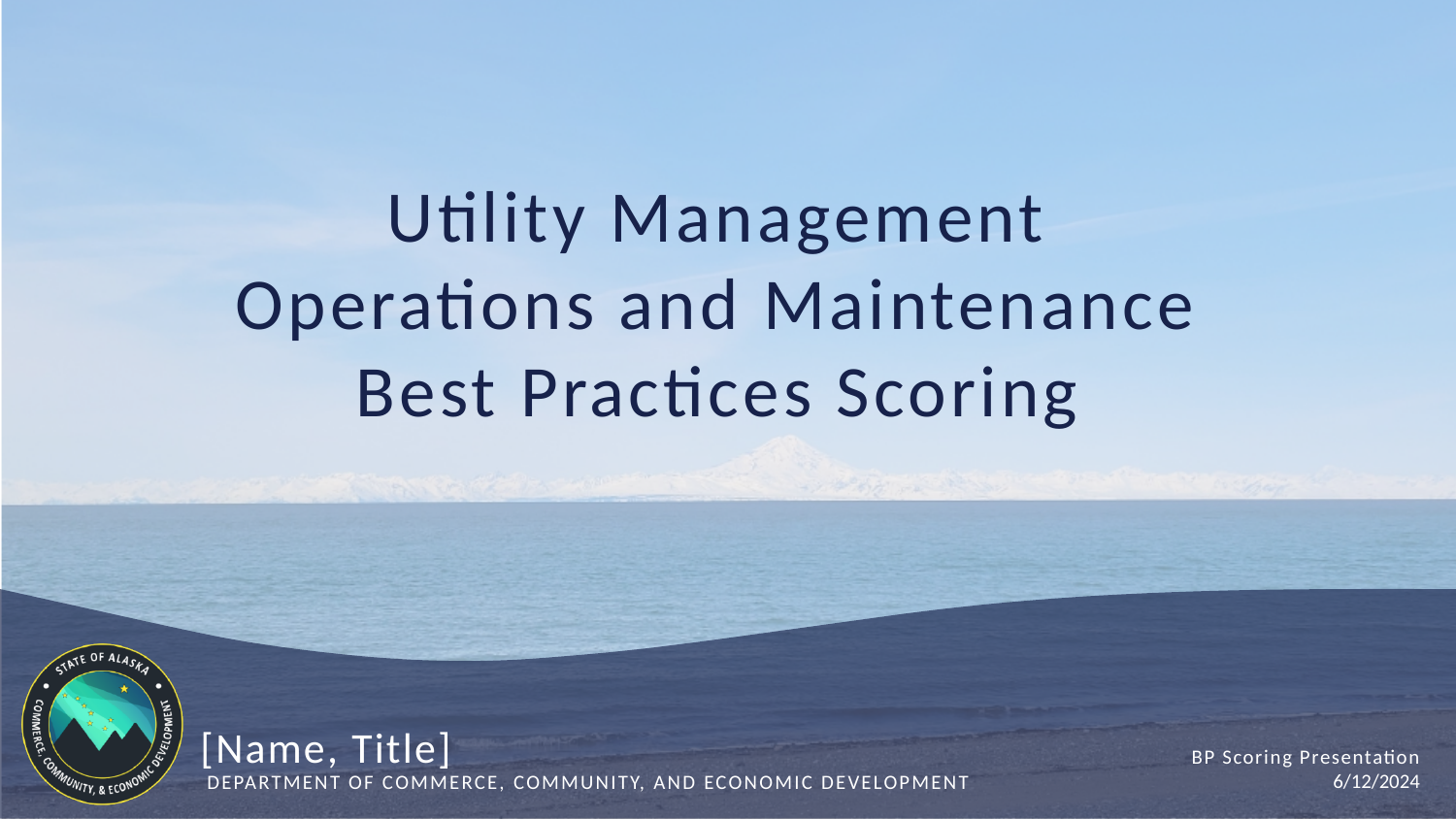

# Utility Management Operations and Maintenance  Best Practices Scoring
[Name, Title]
BP Scoring Presentation
6/12/2024